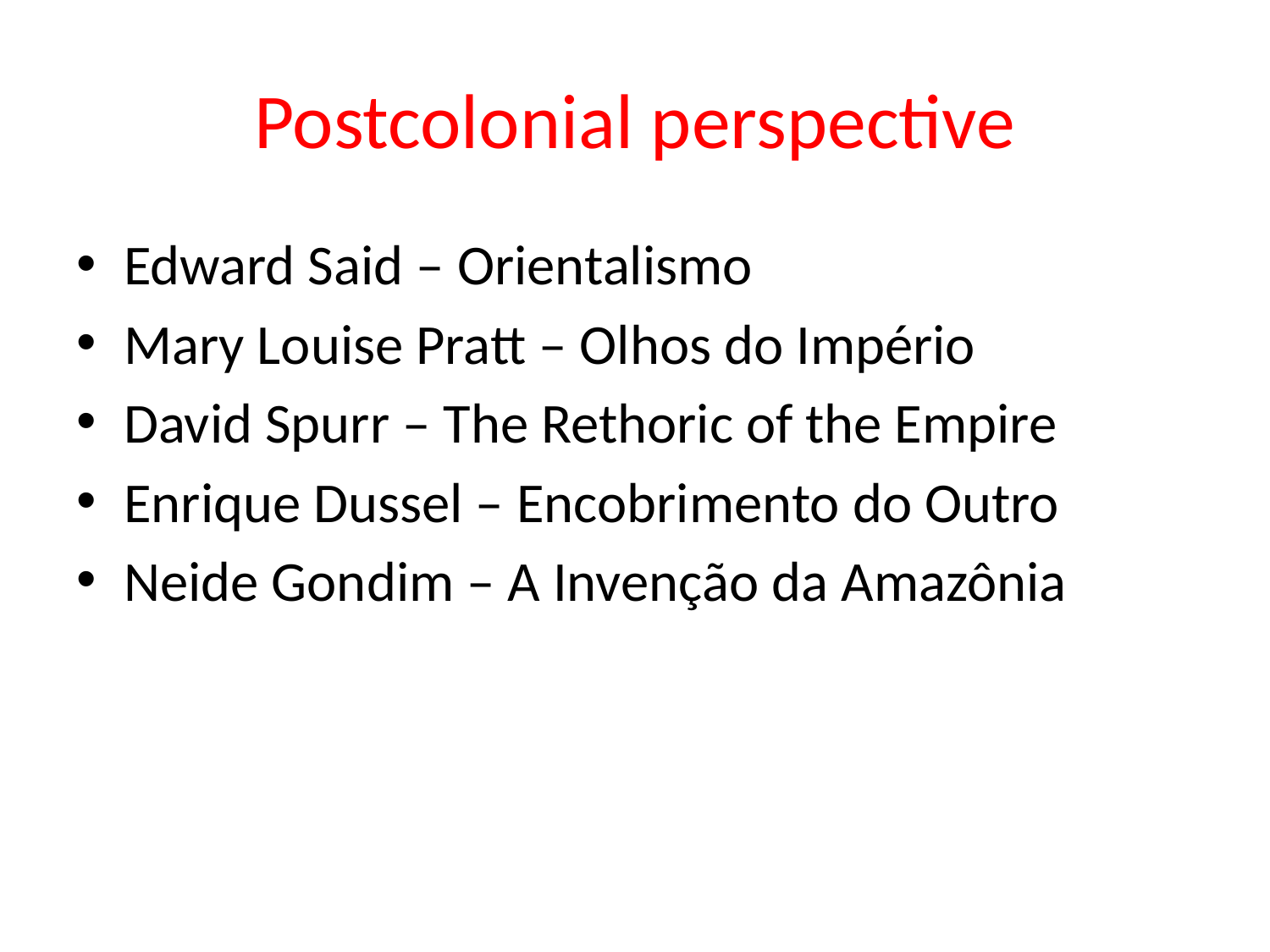

# Postcolonial perspective
Edward Said – Orientalismo
Mary Louise Pratt – Olhos do Império
David Spurr – The Rethoric of the Empire
Enrique Dussel – Encobrimento do Outro
Neide Gondim – A Invenção da Amazônia